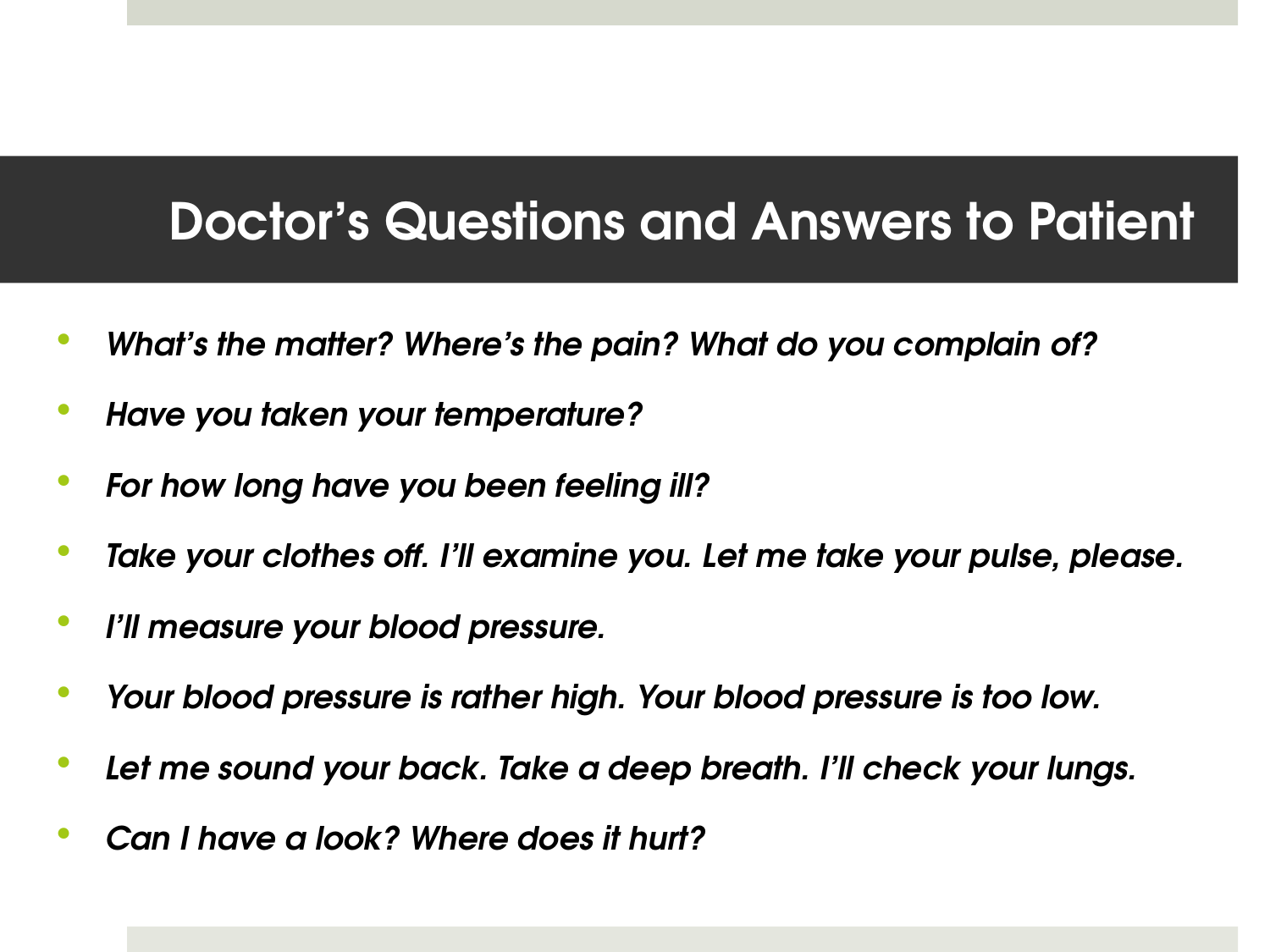

# Doctor’s Questions and Answers to Patient
What’s the matter? Where’s the pain? What do you complain of?
Have you taken your temperature?
For how long have you been feeling ill?
Take your clothes off. I’ll examine you. Let me take your pulse, please.
I’ll measure your blood pressure.
Your blood pressure is rather high. Your blood pressure is too low.
Let me sound your back. Take a deep breath. I’ll check your lungs.
Can I have a look? Where does it hurt?